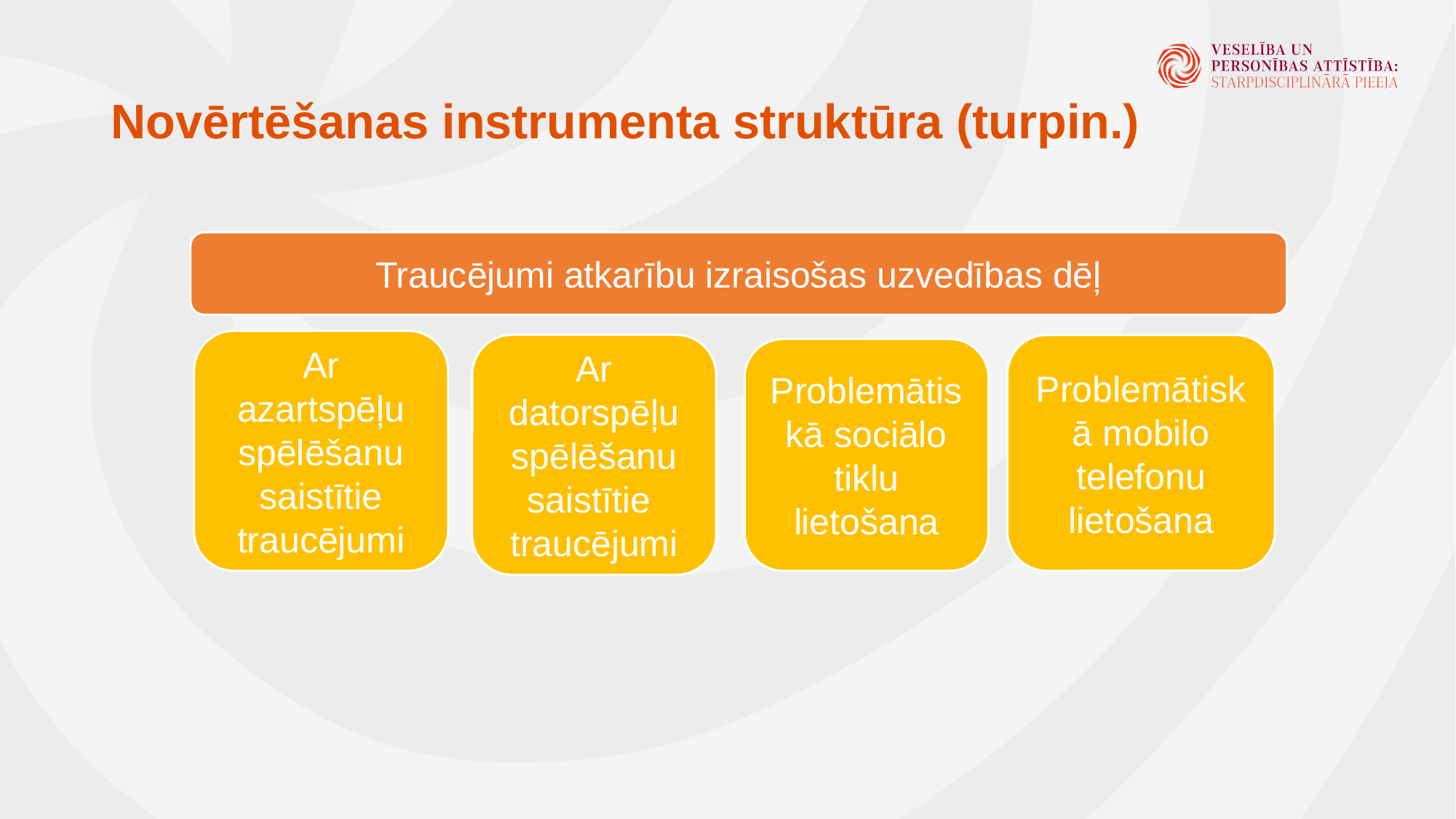

# Novērtēšanas instrumenta struktūra (turpin.)
Traucējumi atkarību izraisošas uzvedības dēļ
Ar azartspēļu spēlēšanu saistītie traucējumi
Ar datorspēļu spēlēšanu saistītie  traucējumi
Problemātiskā mobilo telefonu lietošana
Problemātiskā sociālo tiklu lietošana